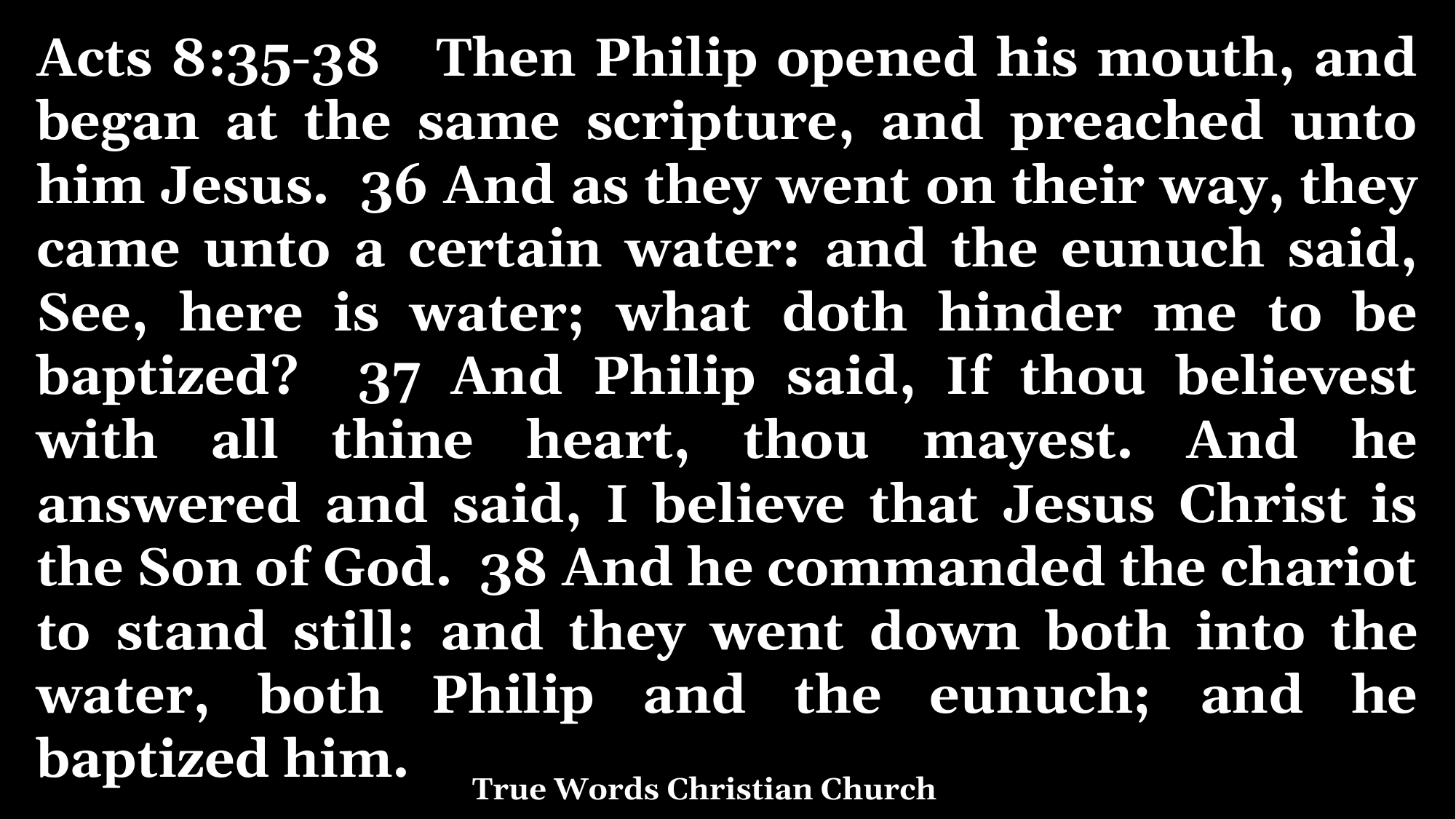

Acts 8:35-38   Then Philip opened his mouth, and began at the same scripture, and preached unto him Jesus.  36 And as they went on their way, they came unto a certain water: and the eunuch said, See, here is water; what doth hinder me to be baptized?  37 And Philip said, If thou believest with all thine heart, thou mayest. And he answered and said, I believe that Jesus Christ is the Son of God.  38 And he commanded the chariot to stand still: and they went down both into the water, both Philip and the eunuch; and he baptized him.
True Words Christian Church